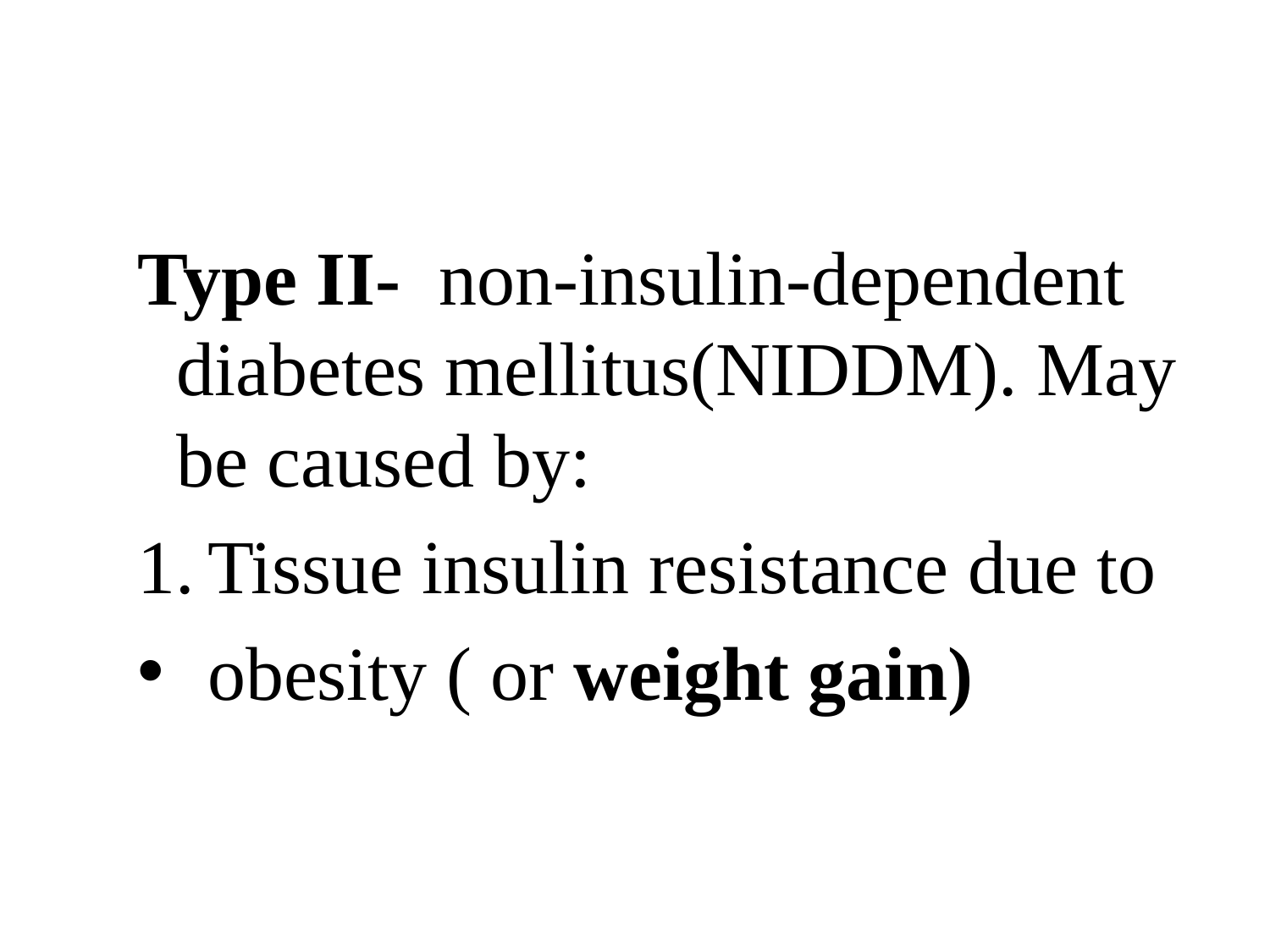

#
Type II-  non-insulin-dependent diabetes mellitus(NIDDM). May be caused by:
Tissue insulin resistance due to
obesity ( or weight gain)